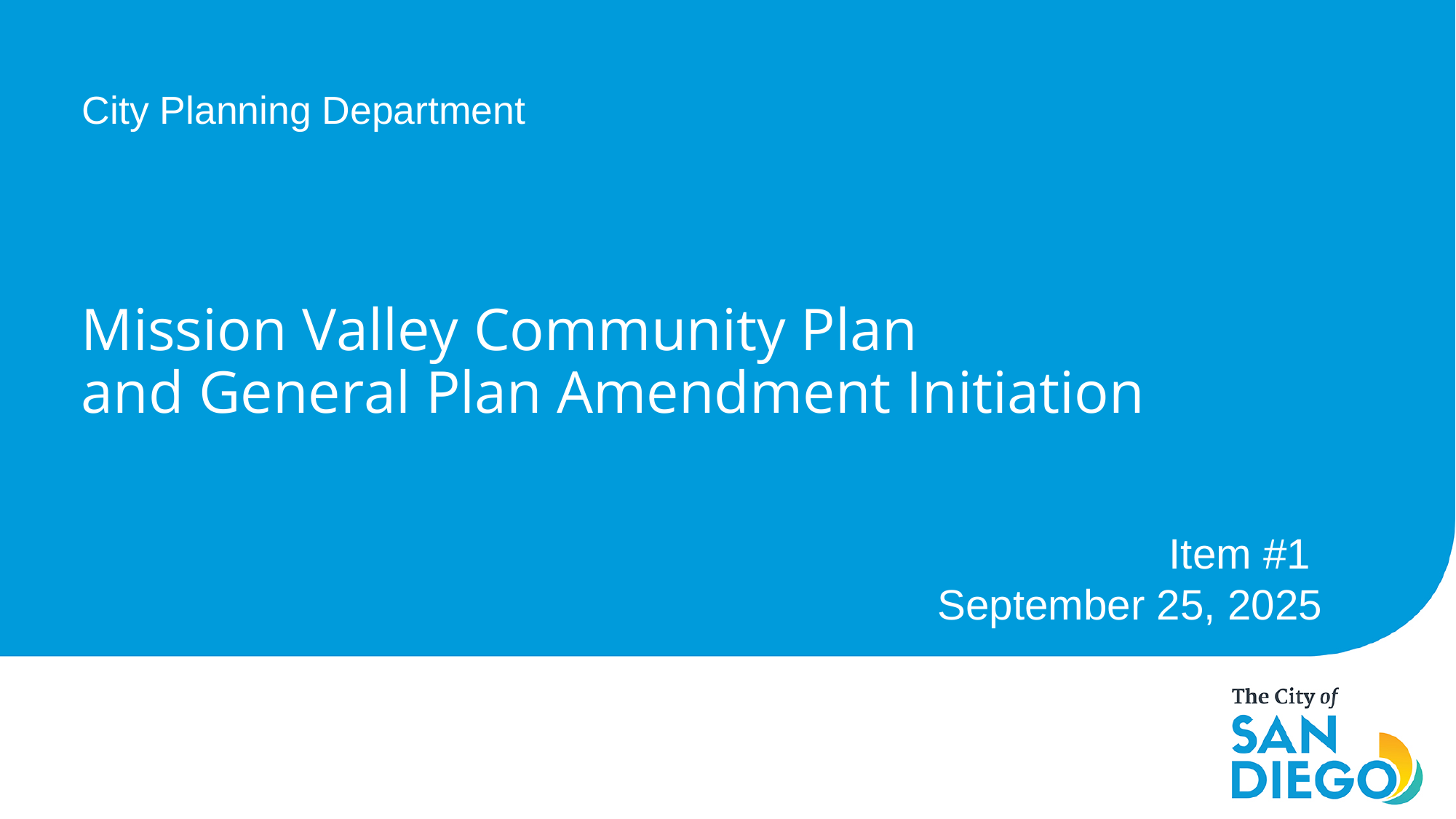

# City Planning Department
Mission Valley Community Plan
and General Plan Amendment Initiation

	Item #1
 September 25, 2025